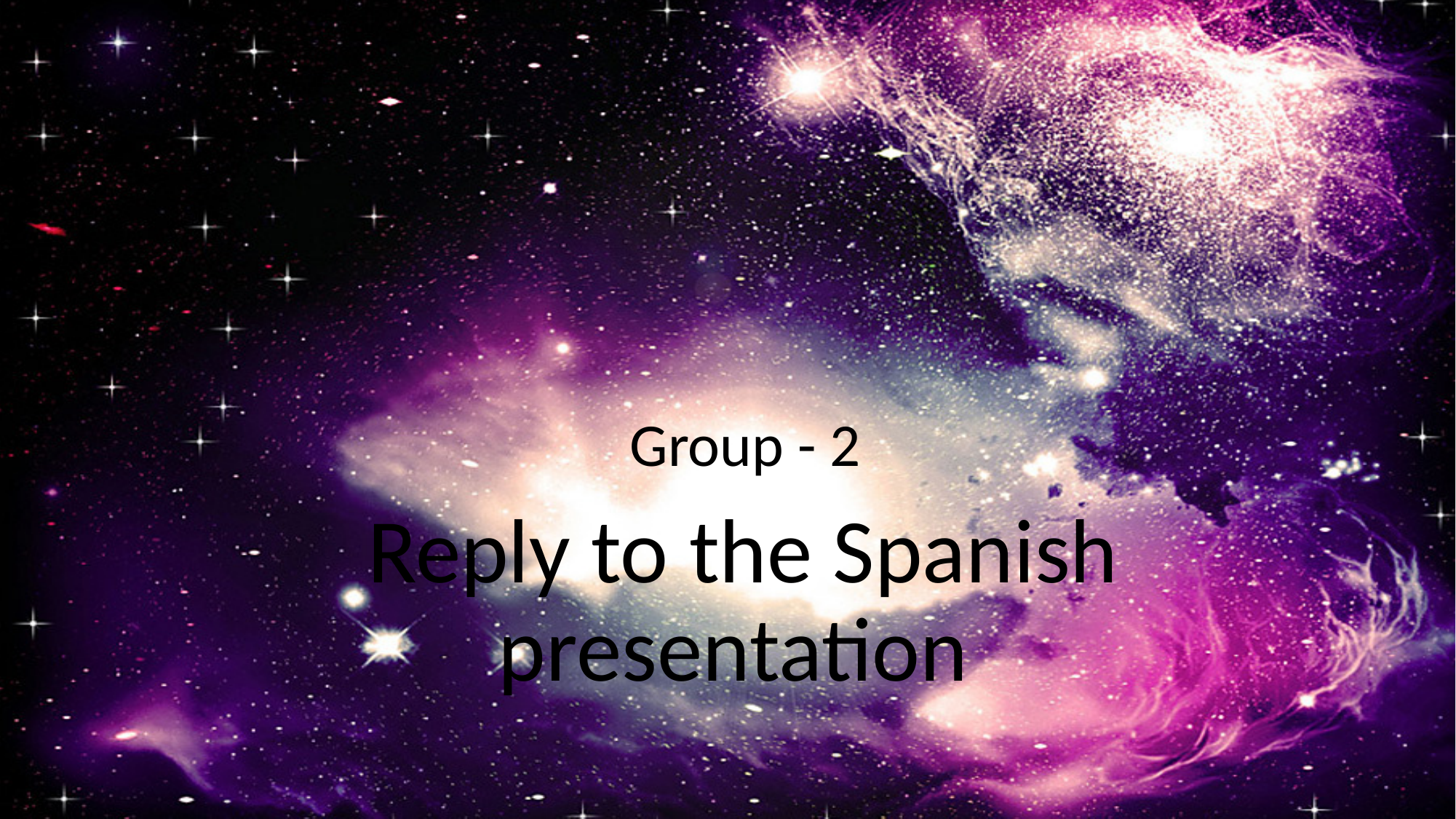

Group - 2
# Reply to the Spanish presentation